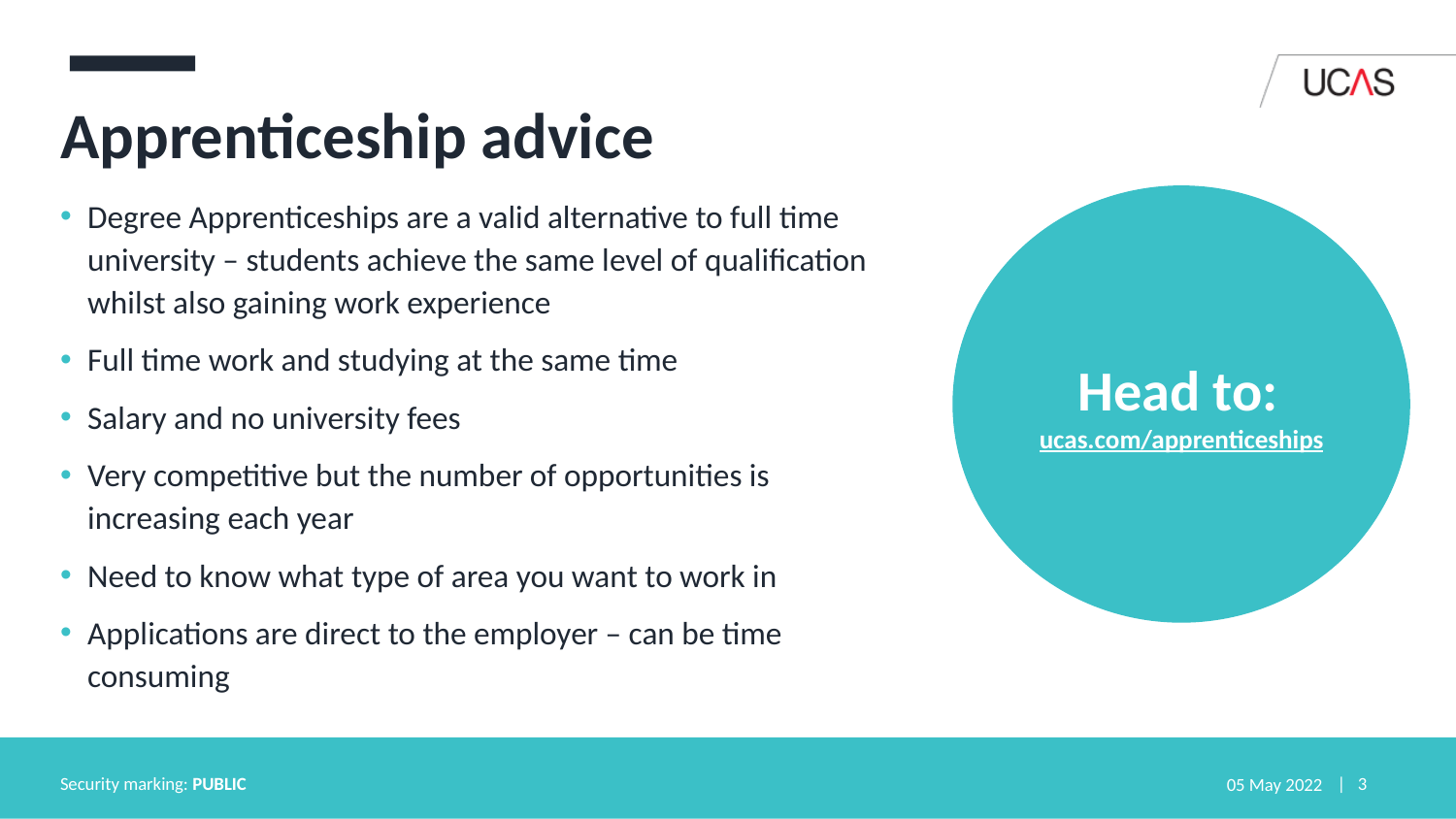

# Apprenticeship advice
Degree Apprenticeships are a valid alternative to full time university – students achieve the same level of qualification whilst also gaining work experience
Full time work and studying at the same time
Salary and no university fees
Very competitive but the number of opportunities is increasing each year
Need to know what type of area you want to work in
Applications are direct to the employer – can be time consuming

Head to: ucas.com/apprenticeships
Security marking: PUBLIC
05 May 2022
|   3